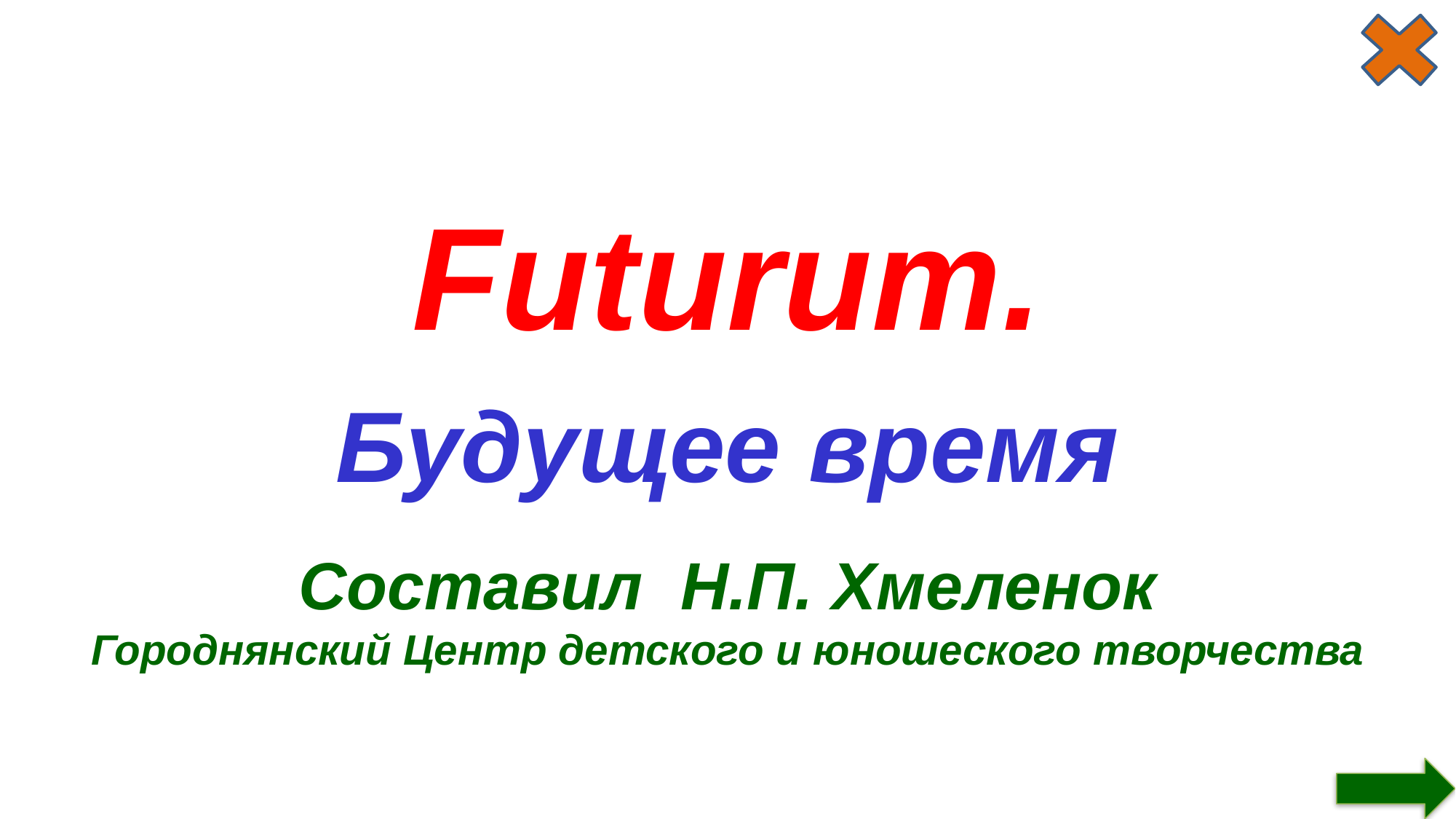

Futurum.
Будущее время
Составил  Н.П. Хмеленок
Городнянский Центр детского и юношеского творчества